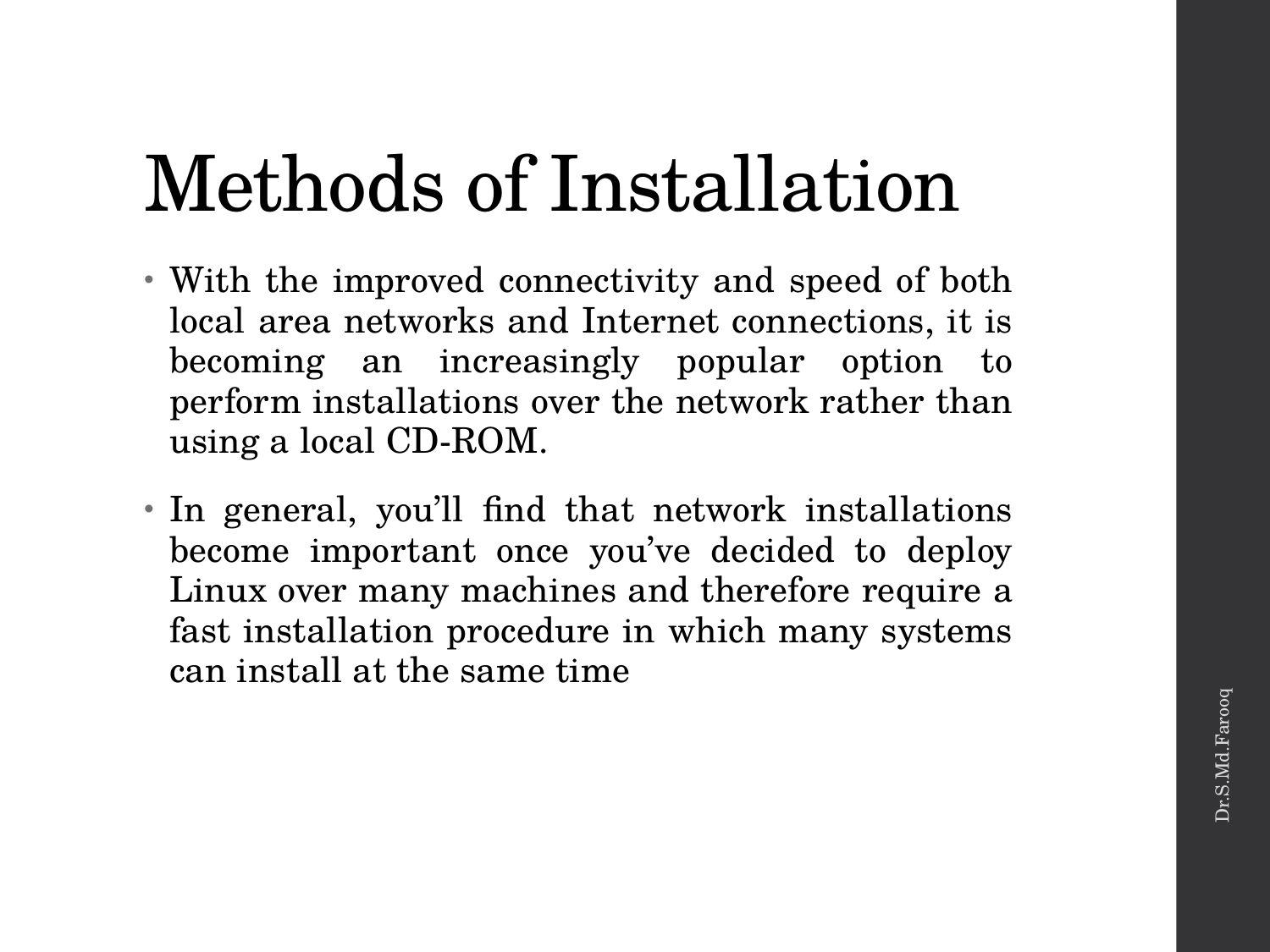

# Methods of Installation
With the improved connectivity and speed of both local area networks and Internet connections, it is becoming an increasingly popular option to perform installations over the network rather than using a local CD-ROM.
In general, you’ll find that network installations become important once you’ve decided to deploy Linux over many machines and therefore require a fast installation procedure in which many systems can install at the same time
Dr.S.Md.Farooq